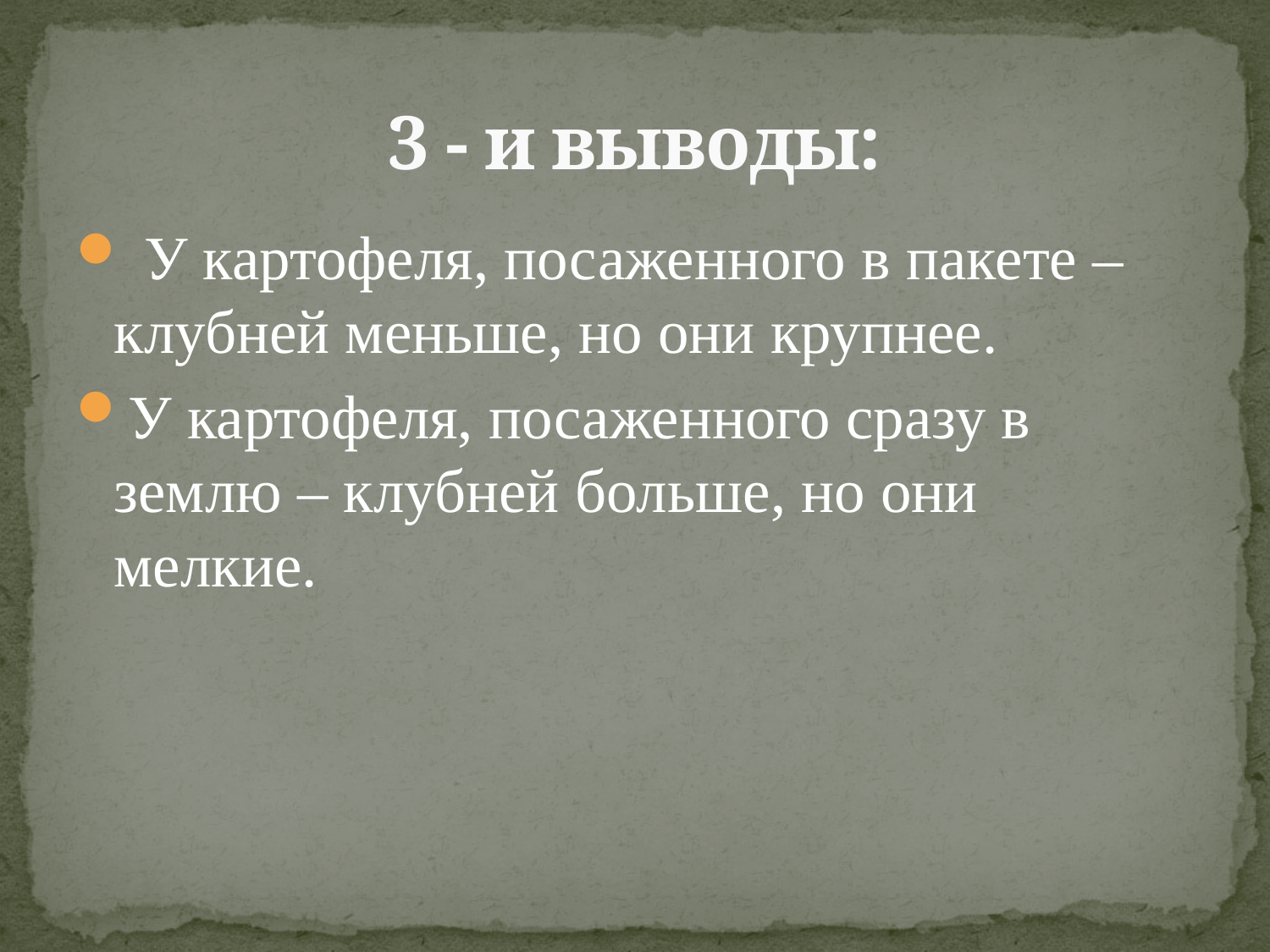

# 3 - и выводы:
 У картофеля, посаженного в пакете – клубней меньше, но они крупнее.
У картофеля, посаженного сразу в землю – клубней больше, но они мелкие.